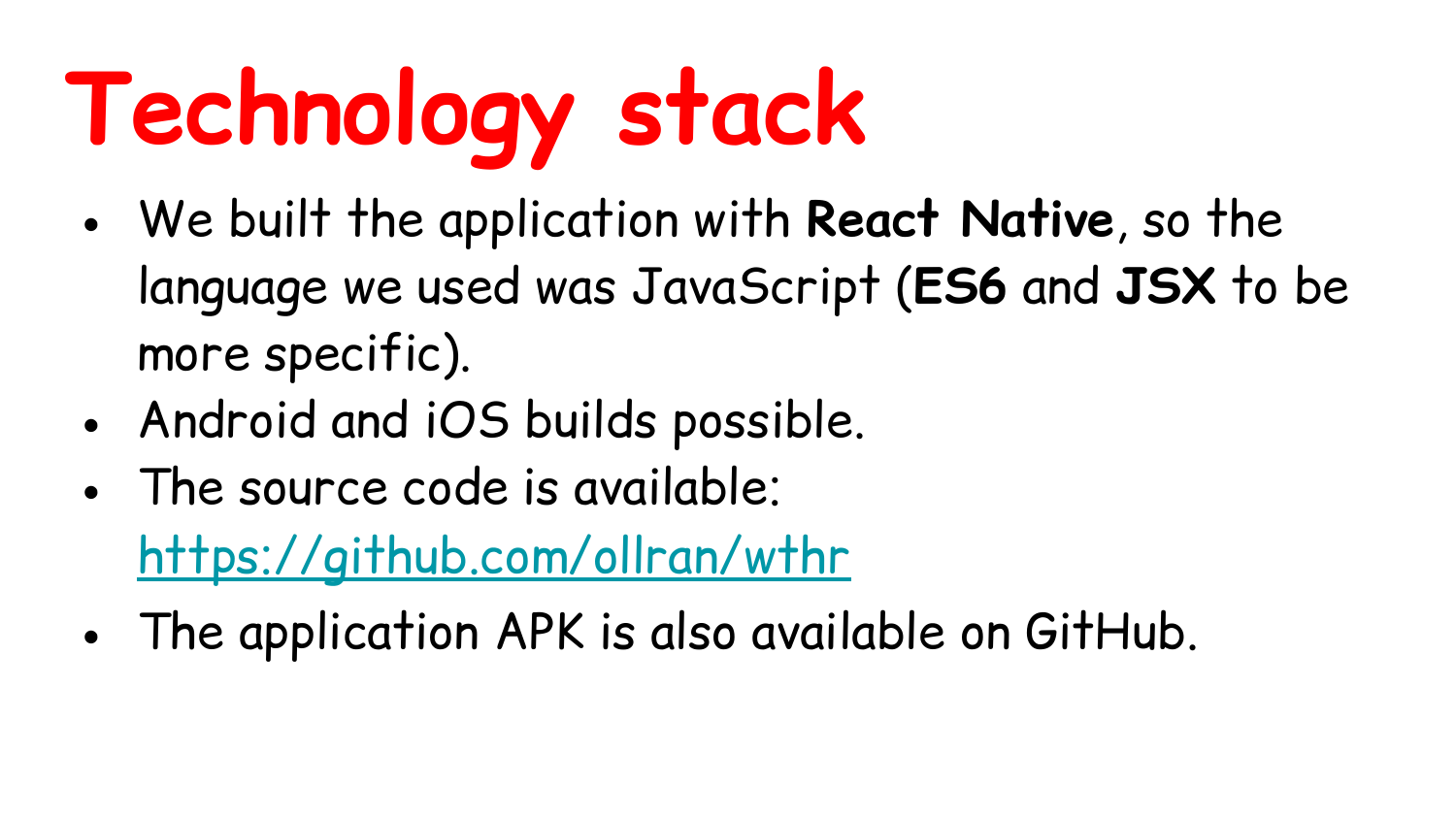

# Technology stack
We built the application with React Native, so the language we used was JavaScript (ES6 and JSX to be more specific).
Android and iOS builds possible.
The source code is available: https://github.com/ollran/wthr
The application APK is also available on GitHub.